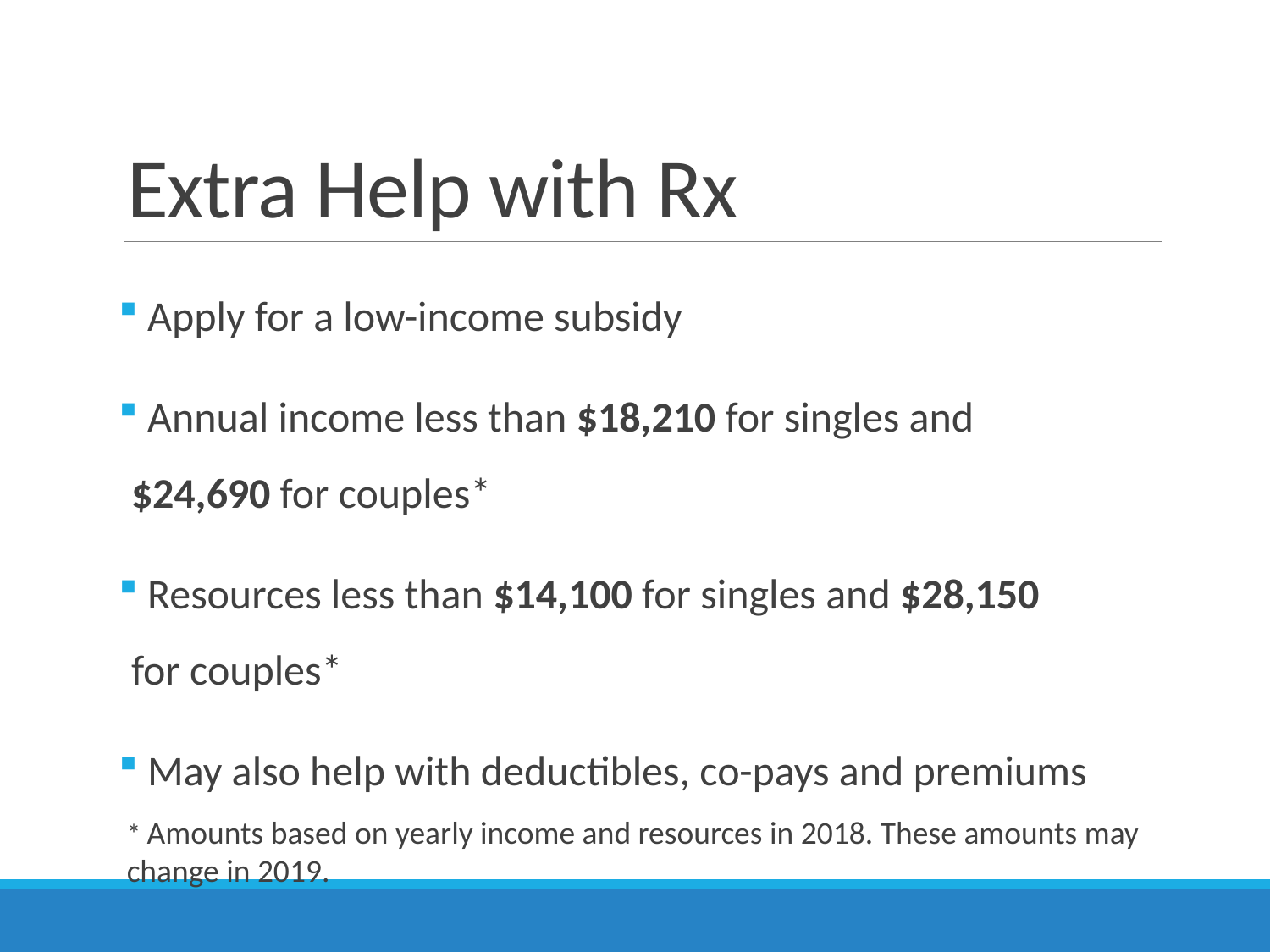

# Extra Help with Rx
 Apply for a low-income subsidy
 Annual income less than $18,210 for singles and $24,690 for couples*
 Resources less than $14,100 for singles and $28,150  for couples*
 May also help with deductibles, co-pays and premiums
* Amounts based on yearly income and resources in 2018. These amounts may change in 2019.